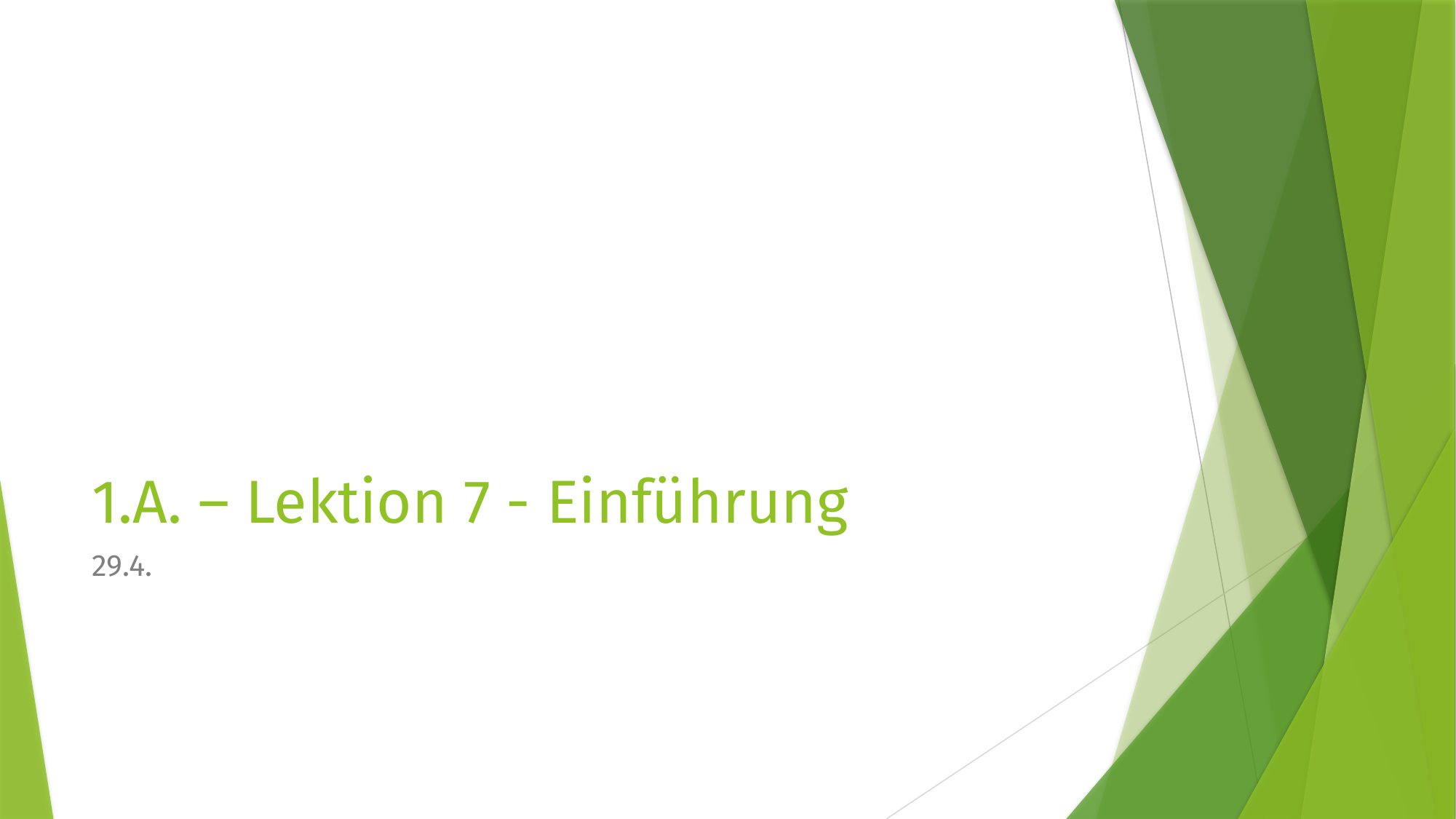

# 1.A. – Lektion 7 - Einführung
29.4.